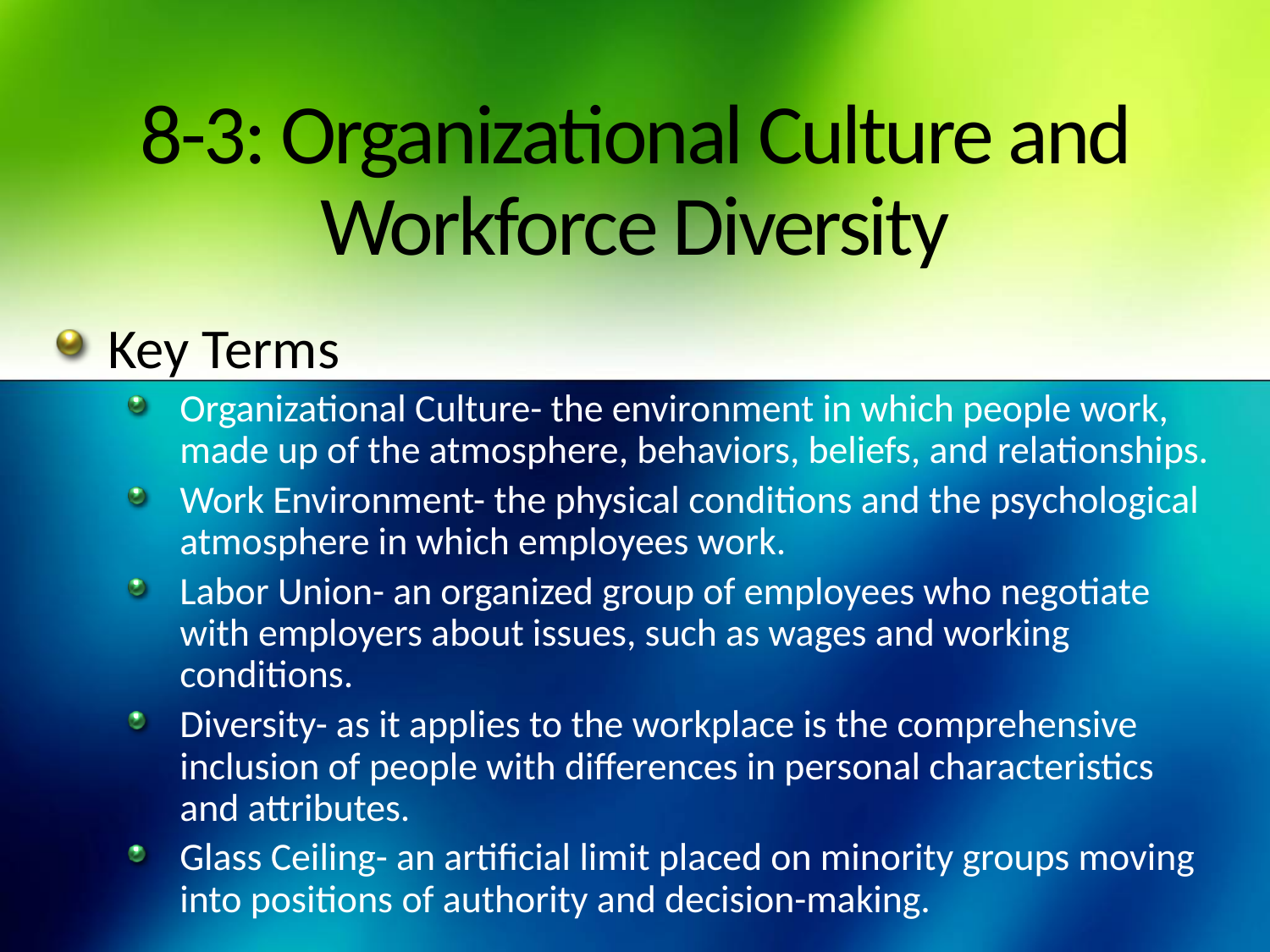

# 8-3: Organizational Culture and Workforce Diversity
Key Terms
Organizational Culture- the environment in which people work, made up of the atmosphere, behaviors, beliefs, and relationships.
Work Environment- the physical conditions and the psychological atmosphere in which employees work.
Labor Union- an organized group of employees who negotiate with employers about issues, such as wages and working conditions.
Diversity- as it applies to the workplace is the comprehensive inclusion of people with differences in personal characteristics and attributes.
Glass Ceiling- an artificial limit placed on minority groups moving into positions of authority and decision-making.